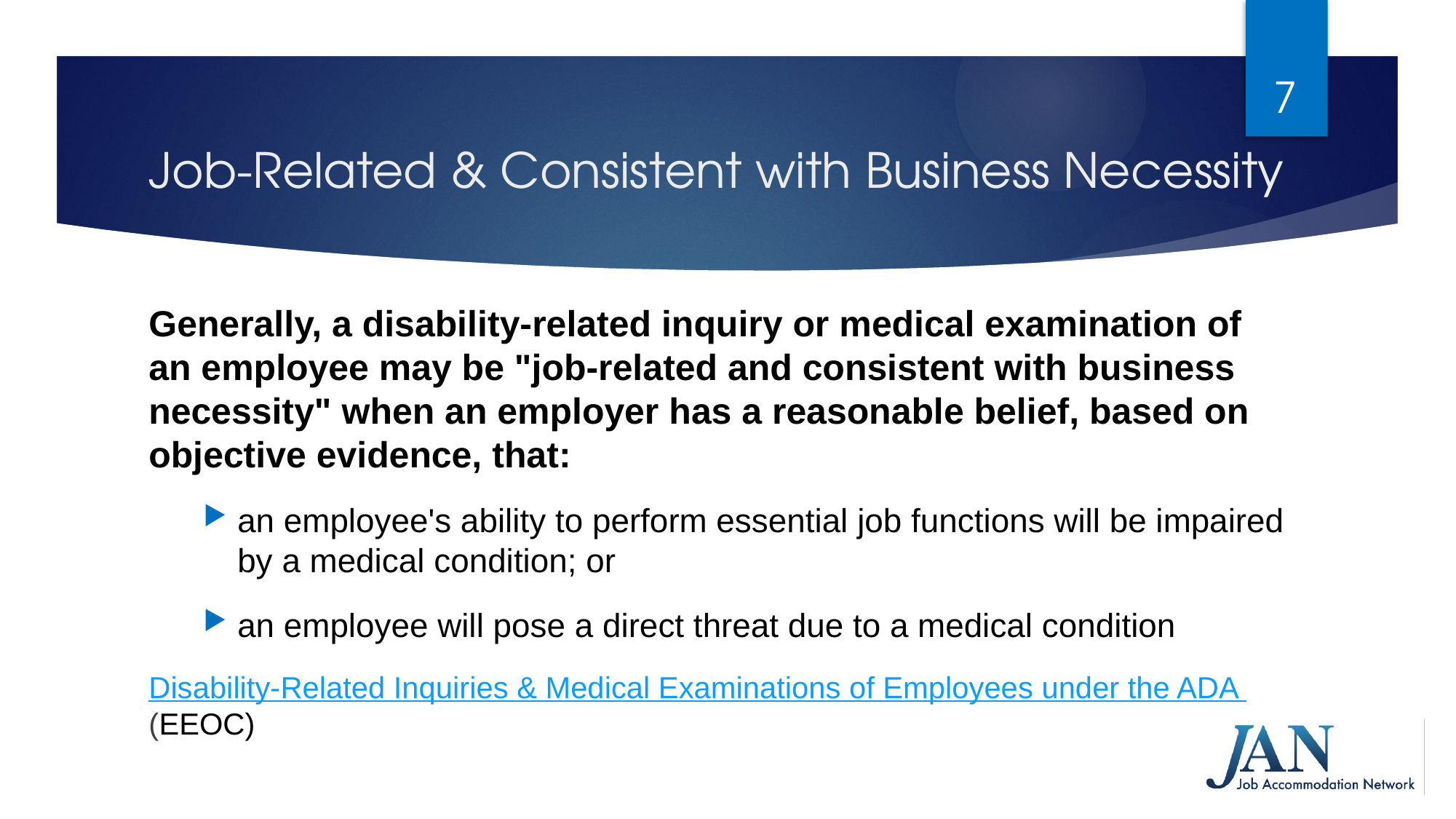

7
# Job-Related & Consistent with Business Necessity
Generally, a disability-related inquiry or medical examination of
an employee may be "job-related and consistent with business necessity" when an employer has a reasonable belief, based on objective evidence, that:
an employee's ability to perform essential job functions will be impaired
by a medical condition; or
an employee will pose a direct threat due to a medical condition
Disability-Related Inquiries & Medical Examinations of Employees under the ADA (EEOC)